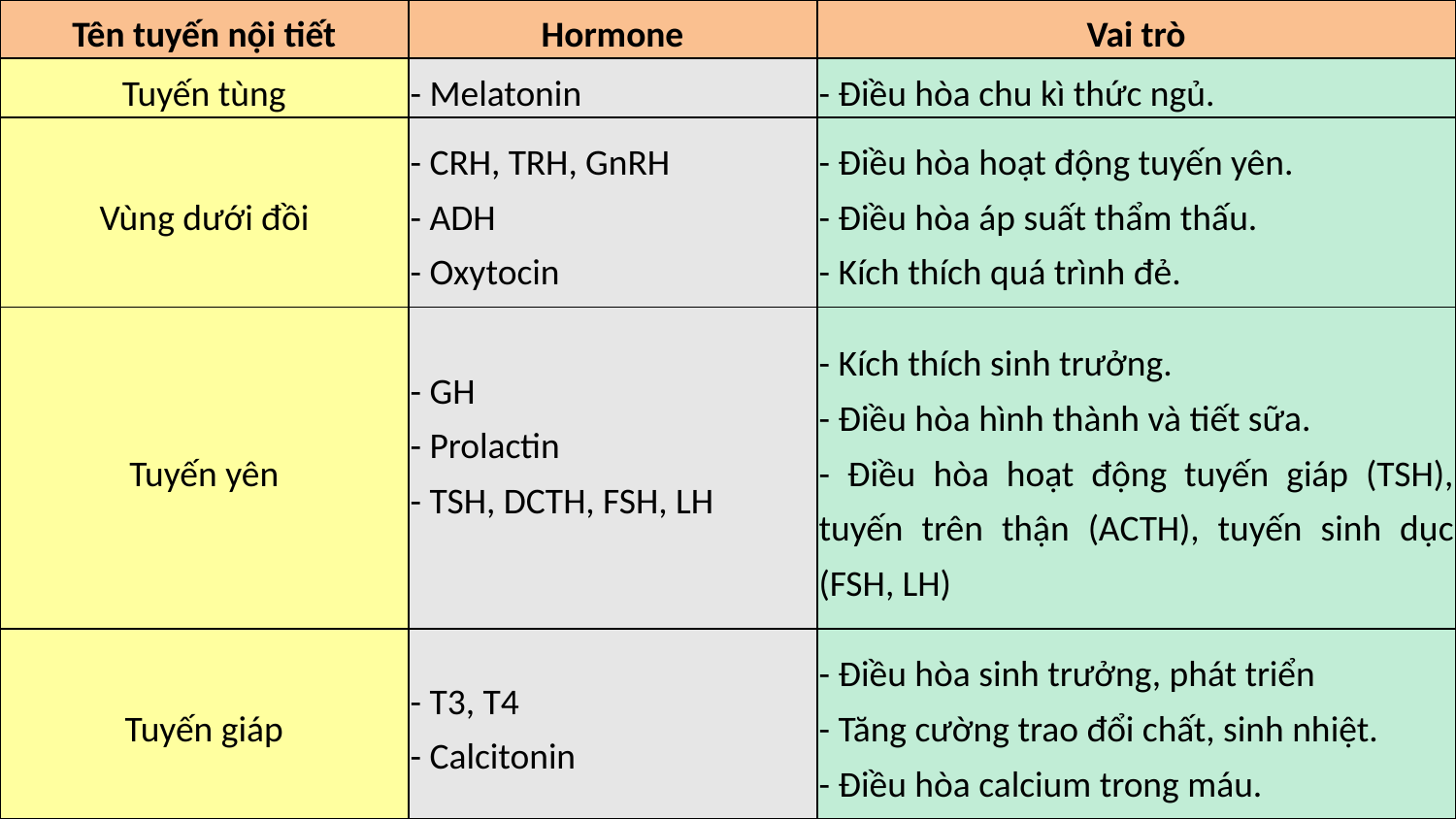

| Tên tuyến nội tiết | Hormone | Vai trò |
| --- | --- | --- |
| Tuyến tùng | - Melatonin | - Điều hòa chu kì thức ngủ. |
| Vùng dưới đồi | - CRH, TRH, GnRH - ADH - Oxytocin | - Điều hòa hoạt động tuyến yên. - Điều hòa áp suất thẩm thấu. - Kích thích quá trình đẻ. |
| Tuyến yên | - GH - Prolactin - TSH, DCTH, FSH, LH | - Kích thích sinh trưởng. - Điều hòa hình thành và tiết sữa. - Điều hòa hoạt động tuyến giáp (TSH), tuyến trên thận (ACTH), tuyến sinh dục (FSH, LH) |
| Tuyến giáp | - T3, T4 - Calcitonin | - Điều hòa sinh trưởng, phát triển - Tăng cường trao đổi chất, sinh nhiệt. - Điều hòa calcium trong máu. |